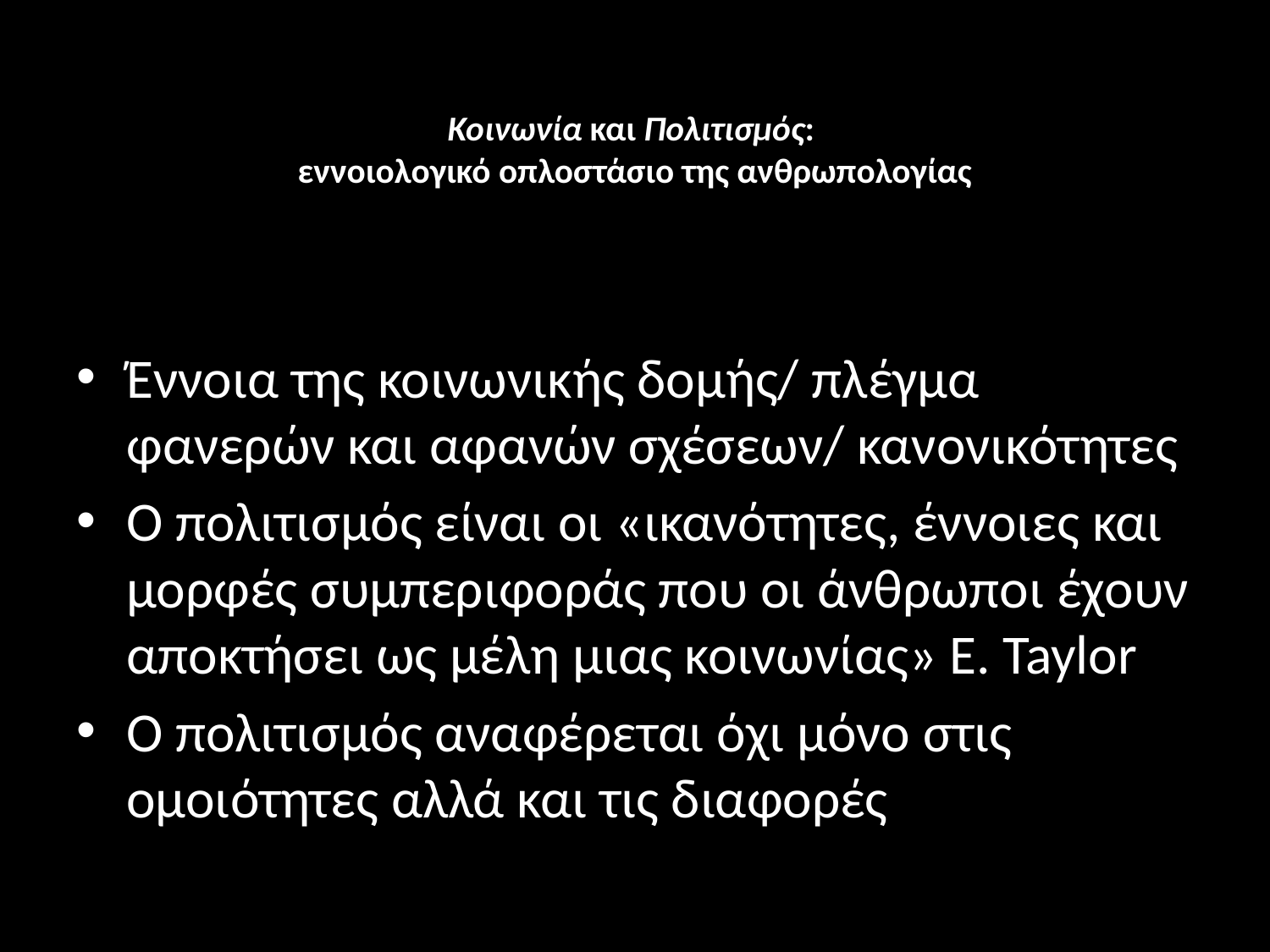

# Κοινωνία και Πολιτισμός: εννοιολογικό οπλοστάσιο της ανθρωπολογίας
Έννοια της κοινωνικής δομής/ πλέγμα φανερών και αφανών σχέσεων/ κανονικότητες
Ο πολιτισμός είναι οι «ικανότητες, έννοιες και μορφές συμπεριφοράς που οι άνθρωποι έχουν αποκτήσει ως μέλη μιας κοινωνίας» E. Taylor
Ο πολιτισμός αναφέρεται όχι μόνο στις ομοιότητες αλλά και τις διαφορές